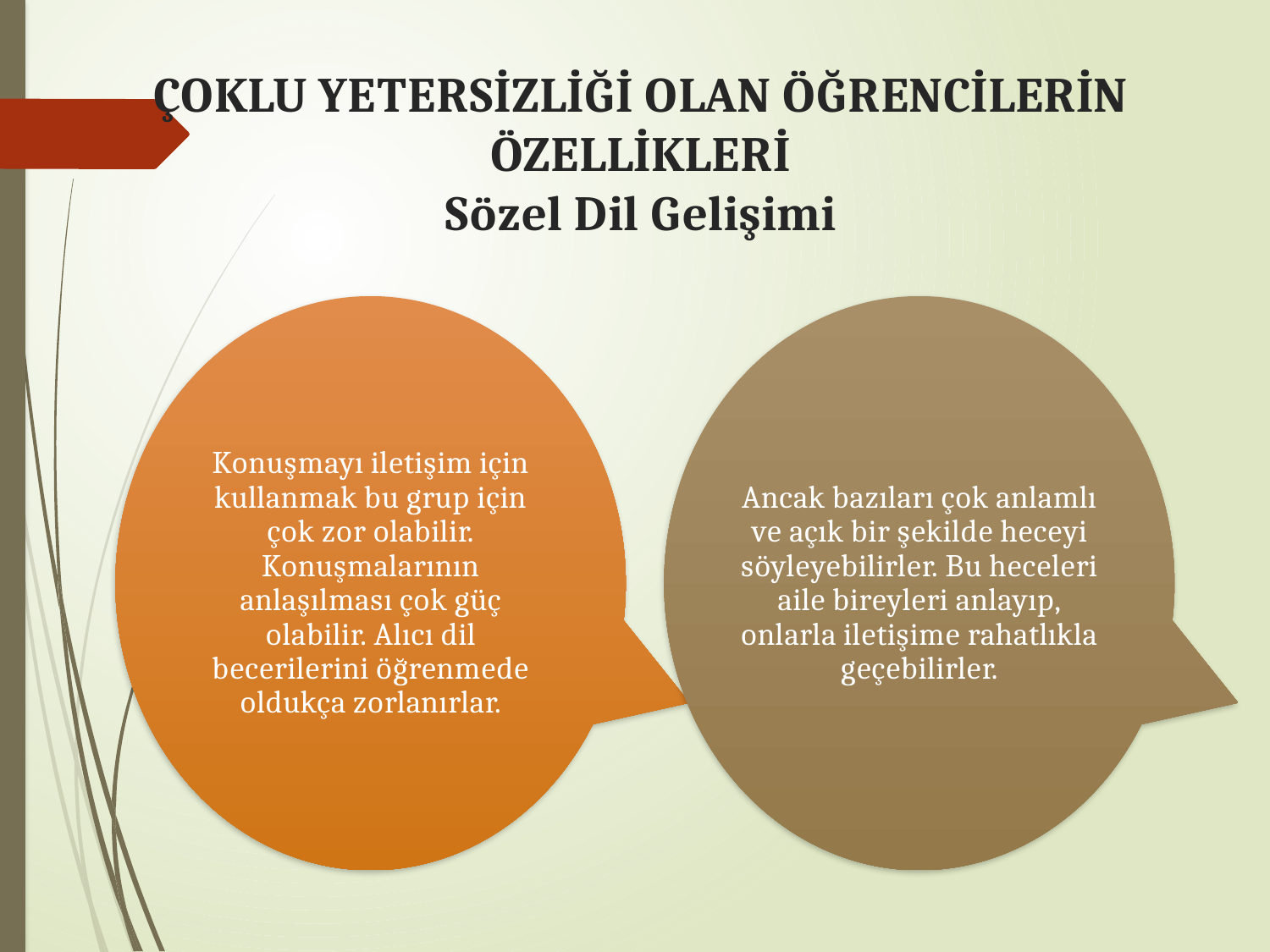

# ÇOKLU YETERSİZLİĞİ OLAN ÖĞRENCİLERİN ÖZELLİKLERİ Sözel Dil Gelişimi
Konuşmayı iletişim için kullanmak bu grup için çok zor olabilir. Konuşmalarının anlaşılması çok güç olabilir. Alıcı dil becerilerini öğrenmede oldukça zorlanırlar.
Ancak bazıları çok anlamlı ve açık bir şekilde heceyi söyleyebilirler. Bu heceleri aile bireyleri anlayıp, onlarla iletişime rahatlıkla geçebilirler.